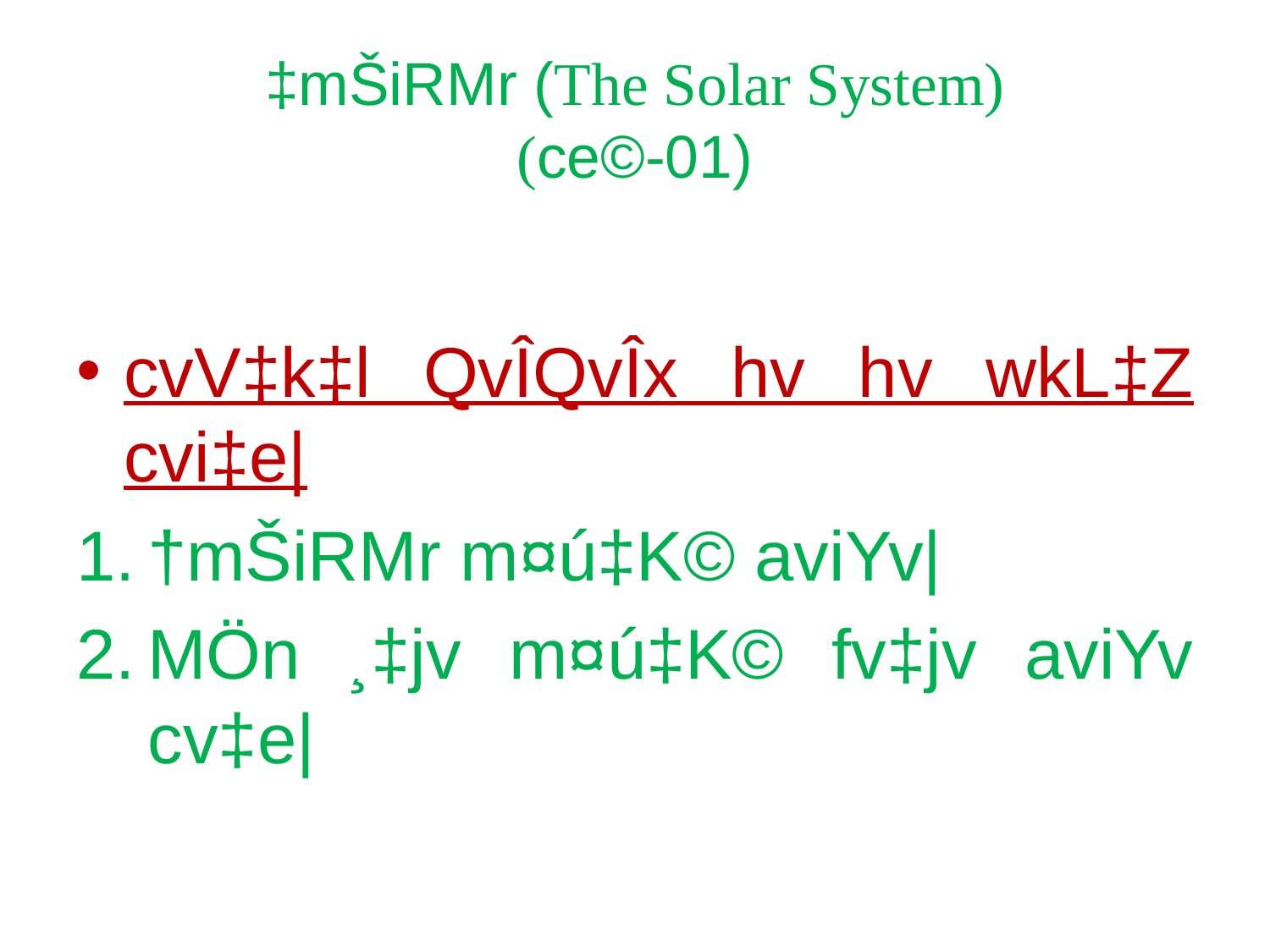

# ‡mŠiRMr (The Solar System) (ce©-01)

cvV‡k‡l QvÎQvÎx hv hv wkL‡Z cvi‡e|
†mŠiRMr m¤ú‡K© aviYv|
MÖn ¸‡jv m¤ú‡K© fv‡jv aviYv cv‡e|